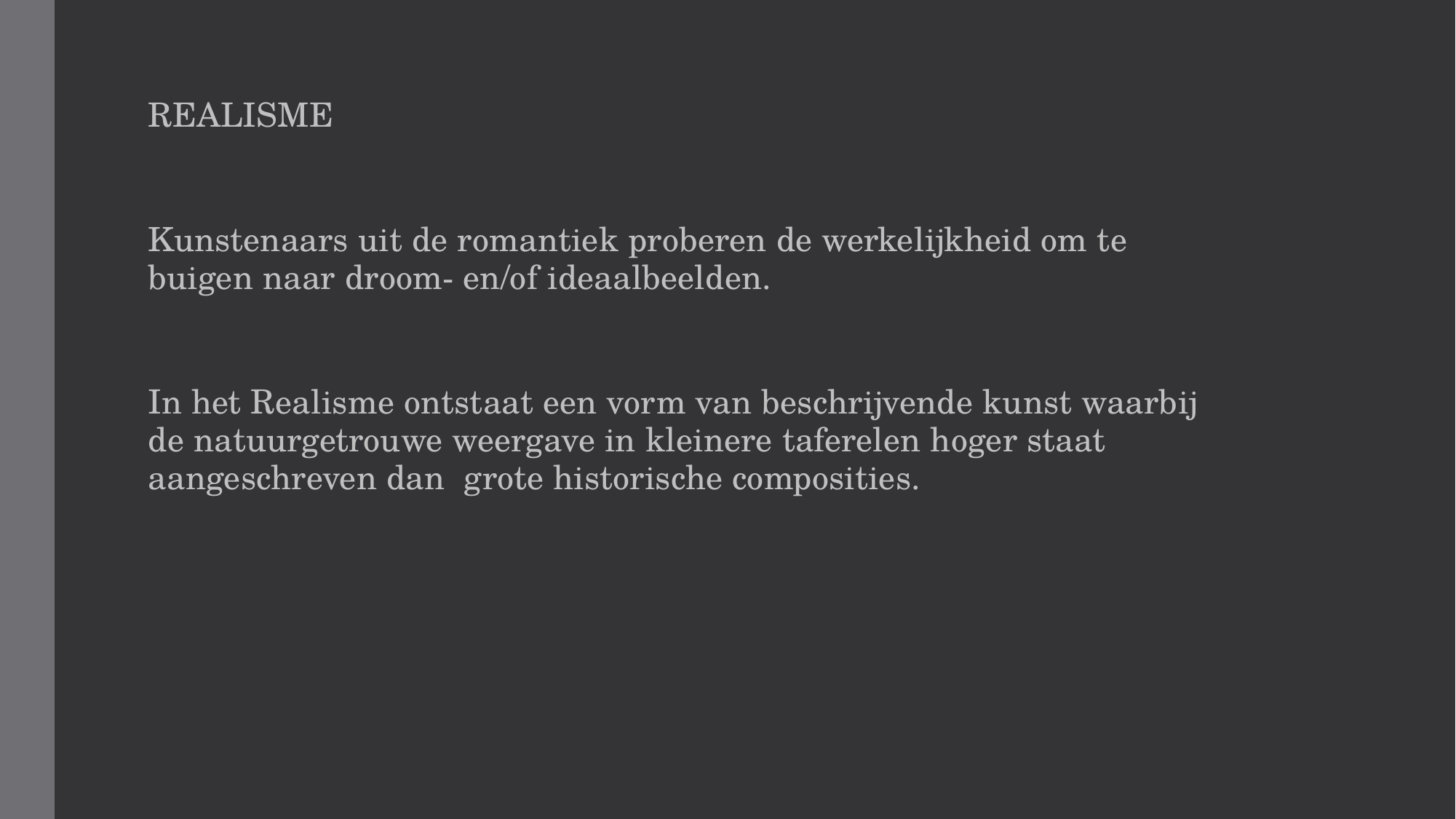

REALISME

Kunstenaars uit de romantiek proberen de werkelijkheid om te buigen naar droom- en/of ideaalbeelden.

In het Realisme ontstaat een vorm van beschrijvende kunst waarbij de natuurgetrouwe weergave in kleinere taferelen hoger staat aangeschreven dan  grote historische composities.